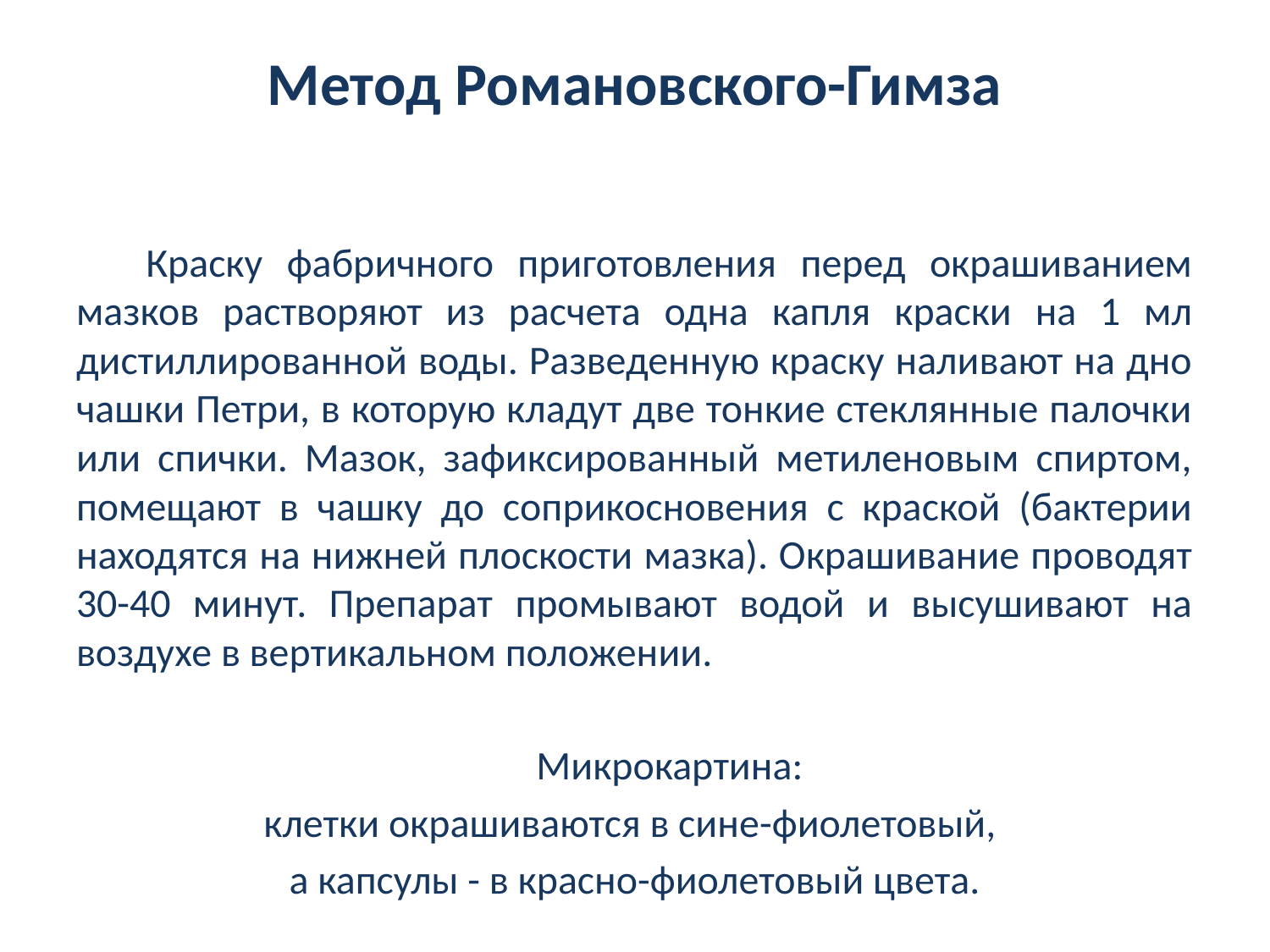

# Метод Романовского-Гимза

Краску фабричного приготовления перед окрашиванием мазков растворяют из расчета одна капля краски на 1 мл дистиллированной воды. Разведенную краску наливают на дно чашки Петри, в которую кладут две тонкие стеклянные палочки или спички. Мазок, зафиксированный метиленовым спиртом, помещают в чашку до соприкосновения с краской (бактерии находятся на нижней плоскости мазка). Окрашивание проводят 30-40 минут. Препарат промывают водой и высушивают на воздухе в вертикальном положении.

Микрокартина:
клетки окрашиваются в сине-фиолетовый,
а капсулы - в красно-фиолетовый цвета.